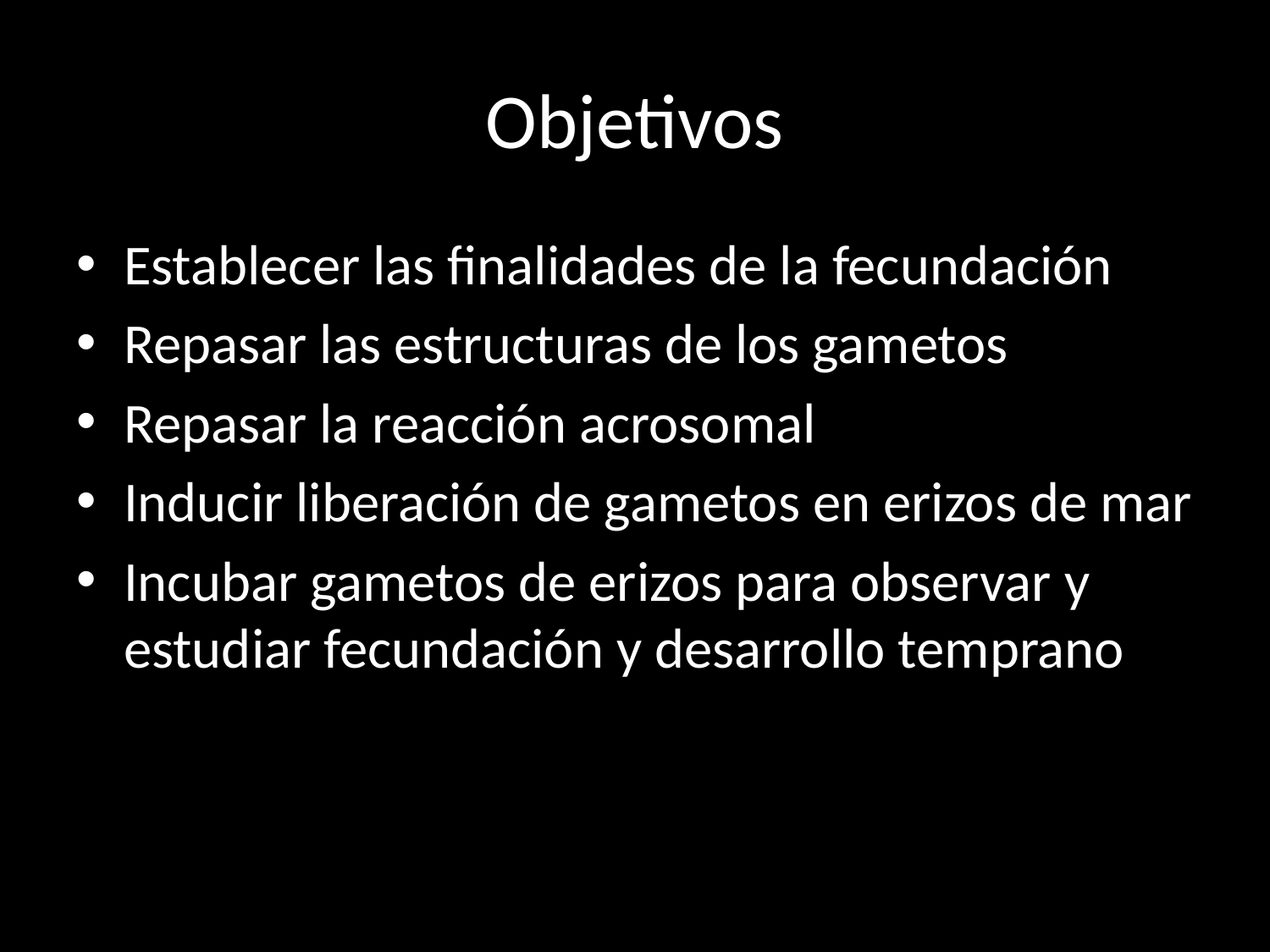

# Objetivos
Establecer las finalidades de la fecundación
Repasar las estructuras de los gametos
Repasar la reacción acrosomal
Inducir liberación de gametos en erizos de mar
Incubar gametos de erizos para observar y estudiar fecundación y desarrollo temprano